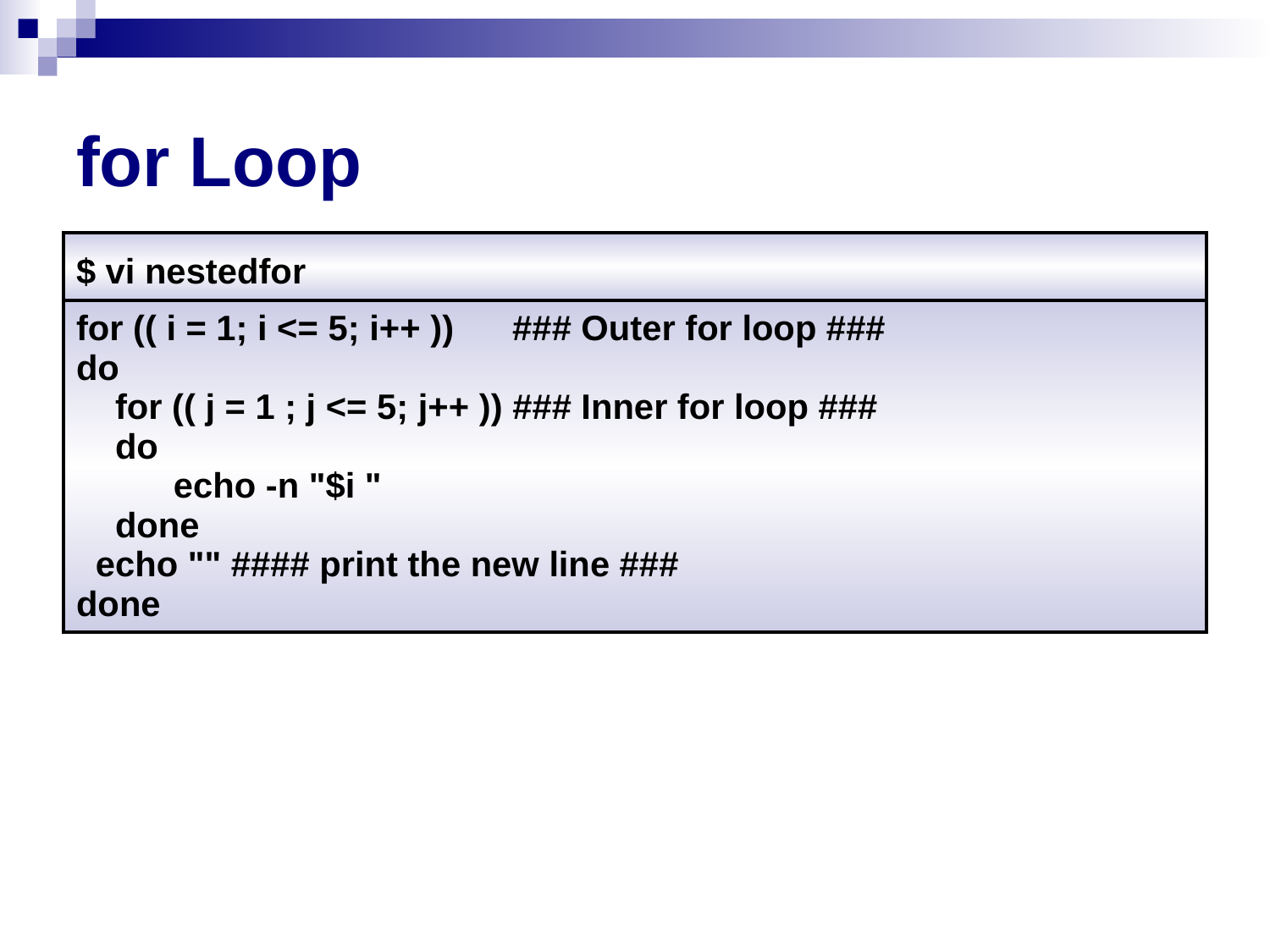

# for Loop
| $ vi nestedfor |
| --- |
| for (( i = 1; i <= 5; i++ ))      ### Outer for loop ### do     for (( j = 1 ; j <= 5; j++ )) ### Inner for loop ###     do           echo -n "$i "     done   echo "" #### print the new line ### done |